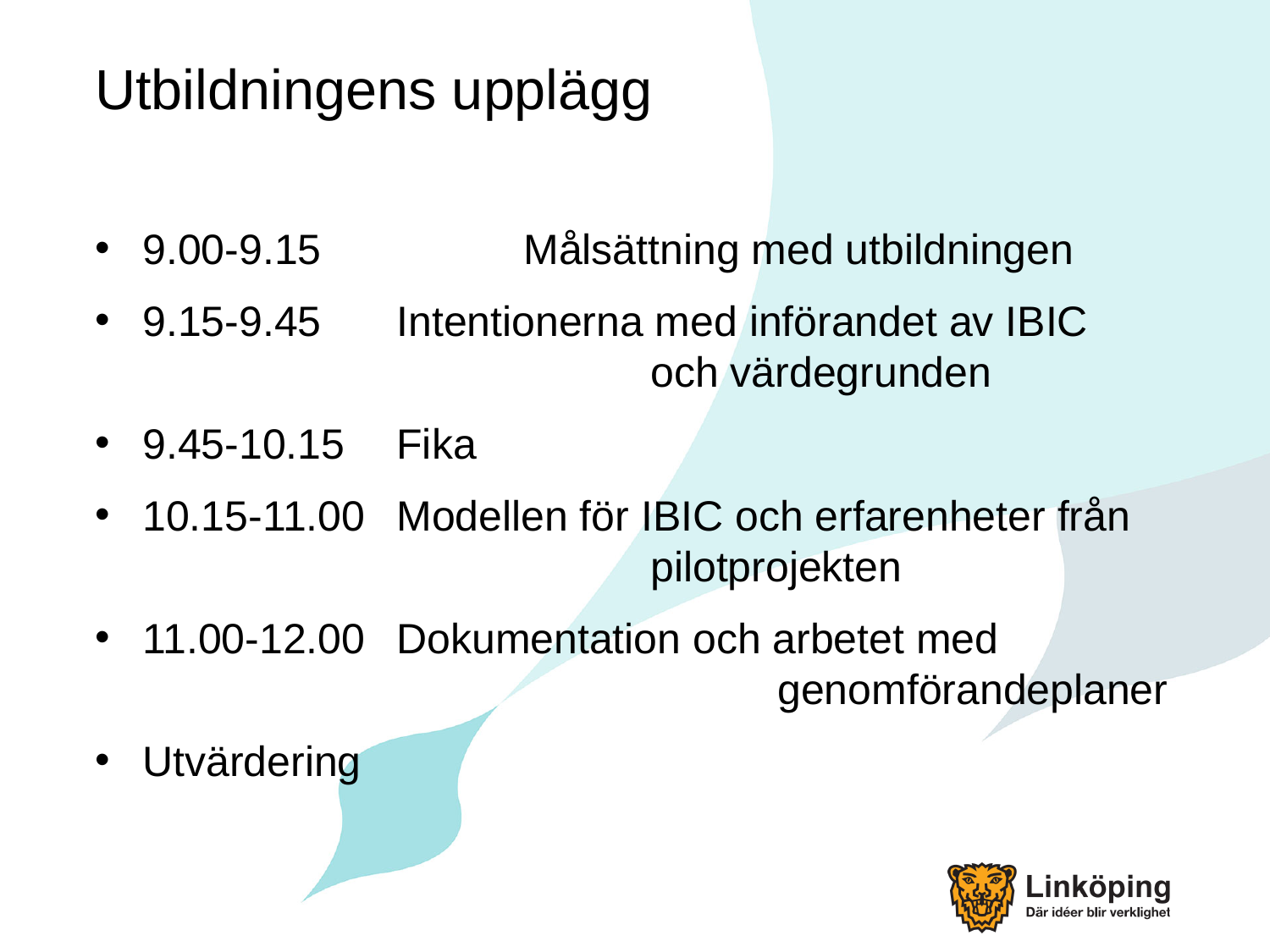

# Utbildningens upplägg
9.00-9.15	   	Målsättning med utbildningen
9.15-9.45     	Intentionerna med införandet av IBIC 					och värdegrunden
9.45-10.15 	Fika
10.15-11.00	Modellen för IBIC och erfarenheter från 					pilotprojekten
11.00-12.00	Dokumentation och arbetet med 							genomförandeplaner
Utvärdering